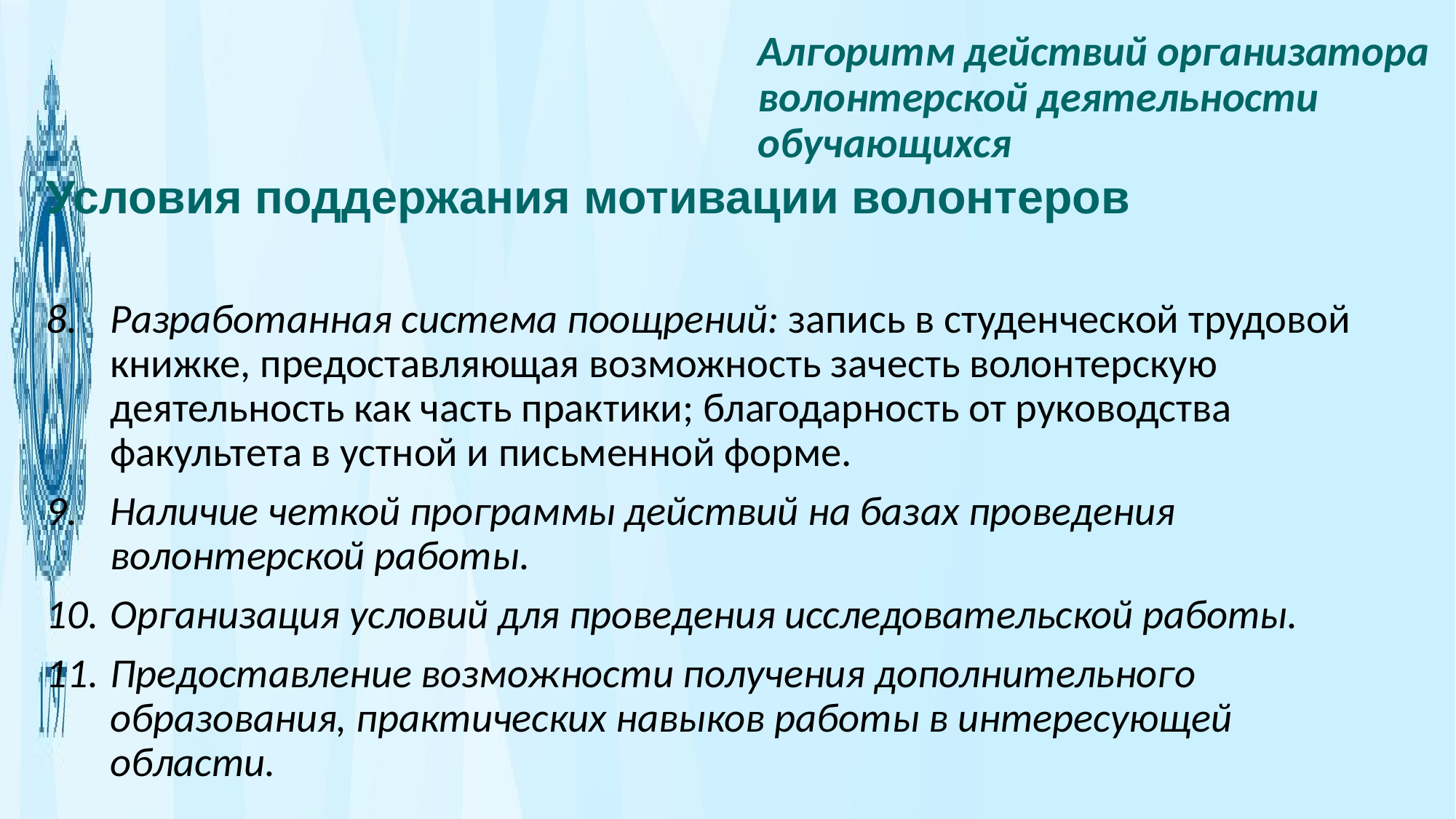

Алгоритм действий организатора волонтерской деятельности обучающихся

Условия поддержания мотивации волонтеров

Разработанная система поощрений: запись в студенческой трудовой книжке, предоставляющая возможность зачесть волонтерскую деятельность как часть практики; благодарность от руководства факультета в устной и письменной форме.
Наличие четкой программы действий на базах проведения волонтерской работы.
Организация условий для проведения исследовательской работы.
Предоставление возможности получения дополнительного образования, практических навыков работы в интересующей области.